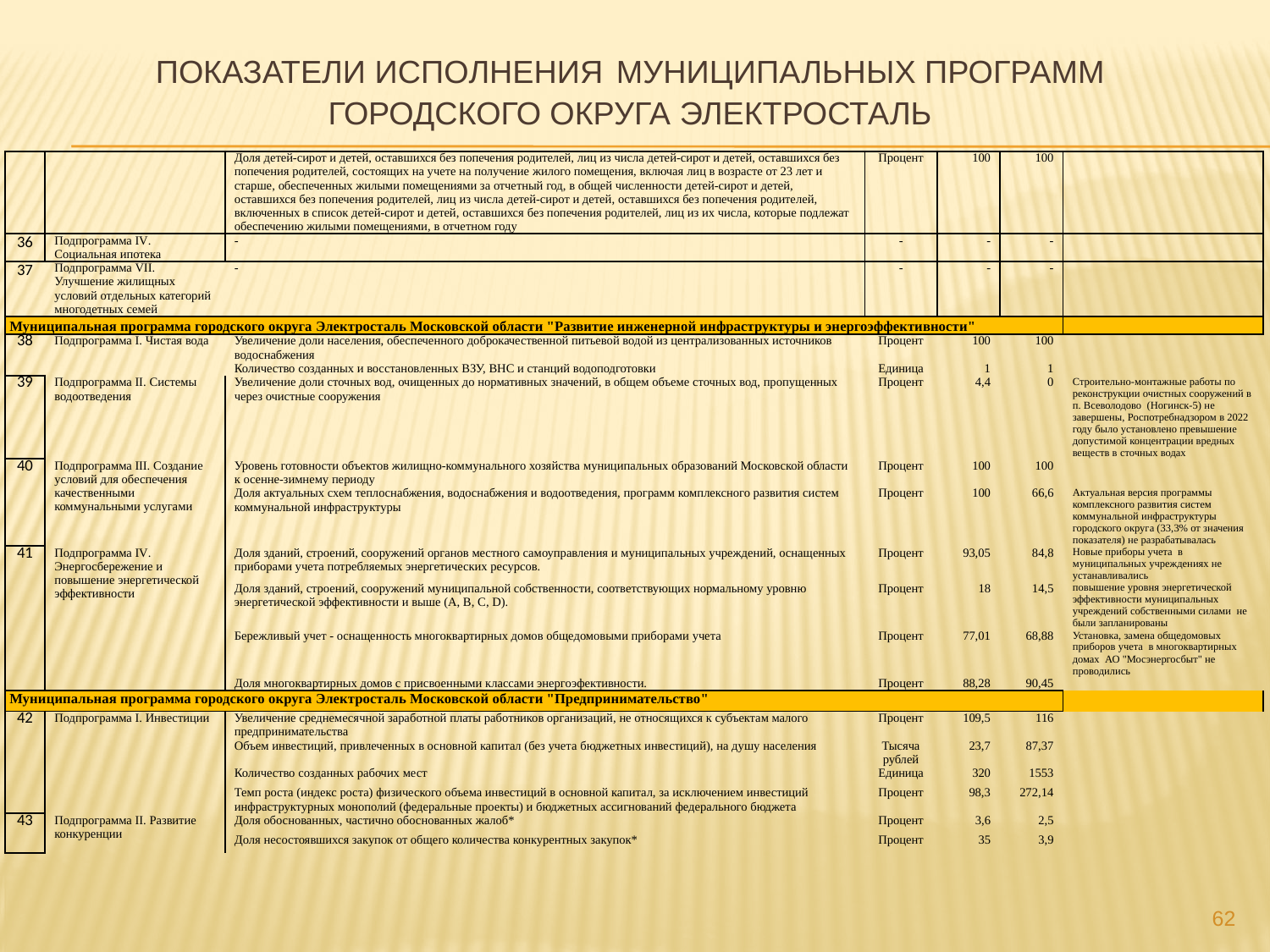

# ПОКАЗАТЕЛИ ИСПОЛНЕНИЯ МУНИЦИПАЛЬНЫХ ПРОГРАММ ГОРОДСКОГО ОКРУГА ЭЛЕКТРОСТАЛЬ
|  |  | Доля детей-сирот и детей, оставшихся без попечения родителей, лиц из числа детей-сирот и детей, оставшихся без попечения родителей, состоящих на учете на получение жилого помещения, включая лиц в возрасте от 23 лет и старше, обеспеченных жилыми помещениями за отчетный год, в общей численности детей-сирот и детей, оставшихся без попечения родителей, лиц из числа детей-сирот и детей, оставшихся без попечения родителей, включенных в список детей-сирот и детей, оставшихся без попечения родителей, лиц из их числа, которые подлежат обеспечению жилыми помещениями, в отчетном году | Процент | 100 | 100 |  |
| --- | --- | --- | --- | --- | --- | --- |
| 36 | Подпрограмма IV. Социальная ипотека | - | - | - | - |  |
| 37 | Подпрограмма VII. Улучшение жилищных условий отдельных категорий многодетных семей | - | - | - | - |  |
| Муниципальная программа городского округа Электросталь Московской области "Развитие инженерной инфраструктуры и энергоэффективности" |  |  |  |  |  |  |
| 38 | Подпрограмма I. Чистая вода | Увеличение доли населения, обеспеченного доброкачественной питьевой водой из централизованных источников водоснабжения | Процент | 100 | 100 |  |
|  |  | Количество созданных и восстановленных ВЗУ, ВНС и станций водоподготовки | Единица | 1 | 1 |  |
| 39 | Подпрограмма II. Системы водоотведения | Увеличение доли сточных вод, очищенных до нормативных значений, в общем объеме сточных вод, пропущенных через очистные сооружения | Процент | 4,4 | 0 | Строительно-монтажные работы по реконструкции очистных сооружений в п. Всеволодово (Ногинск-5) не завершены, Роспотребнадзором в 2022 году было установлено превышение допустимой концентрации вредных веществ в сточных водах |
| 40 | Подпрограмма III. Создание условий для обеспечения качественными коммунальными услугами | Уровень готовности объектов жилищно-коммунального хозяйства муниципальных образований Московской области к осенне-зимнему периоду | Процент | 100 | 100 |  |
|  |  | Доля актуальных схем теплоснабжения, водоснабжения и водоотведения, программ комплексного развития систем коммунальной инфраструктуры | Процент | 100 | 66,6 | Актуальная версия программы комплексного развития систем коммунальной инфраструктуры городского округа (33,3% от значения показателя) не разрабатывалась |
| 41 | Подпрограмма IV. Энергосбережение и повышение энергетической эффективности | Доля зданий, строений, сооружений органов местного самоуправления и муниципальных учреждений, оснащенных приборами учета потребляемых энергетических ресурсов. | Процент | 93,05 | 84,8 | Новые приборы учета в муниципальных учреждениях не устанавливались |
|  |  | Доля зданий, строений, сооружений муниципальной собственности, соответствующих нормальному уровню энергетической эффективности и выше (А, B, C, D). | Процент | 18 | 14,5 | повышение уровня энергетической эффективности муниципальных учреждений собственными силами не были запланированы |
|  |  | Бережливый учет - оснащенность многоквартирных домов общедомовыми приборами учета | Процент | 77,01 | 68,88 | Установка, замена общедомовых приборов учета в многоквартирных домах АО "Мосэнергосбыт" не проводились |
|  |  | Доля многоквартирных домов с присвоенными классами энергоэфективности. | Процент | 88,28 | 90,45 |  |
| Муниципальная программа городского округа Электросталь Московской области "Предпринимательство" |  |  |  |  |  |  |
| 42 | Подпрограмма I. Инвестиции | Увеличение среднемесячной заработной платы работников организаций, не относящихся к субъектам малого предпринимательства | Процент | 109,5 | 116 |  |
|  |  | Объем инвестиций, привлеченных в основной капитал (без учета бюджетных инвестиций), на душу населения | Тысяча рублей | 23,7 | 87,37 |  |
|  |  | Количество созданных рабочих мест | Единица | 320 | 1553 |  |
|  |  | Темп роста (индекс роста) физического объема инвестиций в основной капитал, за исключением инвестиций инфраструктурных монополий (федеральные проекты) и бюджетных ассигнований федерального бюджета | Процент | 98,3 | 272,14 |  |
| 43 | Подпрограмма II. Развитие конкуренции | Доля обоснованных, частично обоснованных жалоб\* | Процент | 3,6 | 2,5 |  |
|  |  | Доля несостоявшихся закупок от общего количества конкурентных закупок\* | Процент | 35 | 3,9 |  |

62